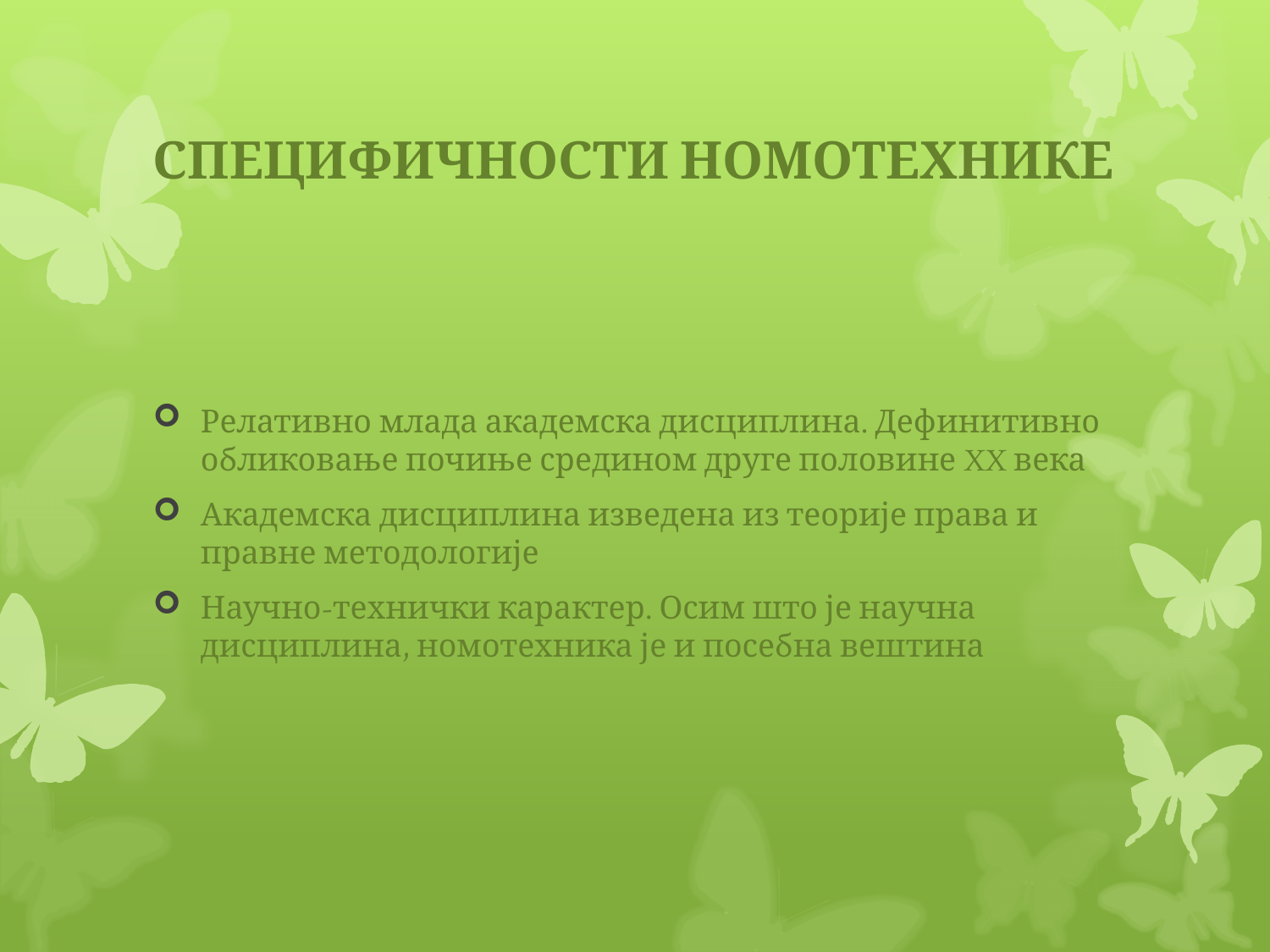

# СПЕЦИФИЧНОСТИ НОМОТЕХНИКЕ
Релативно млада академска дисциплина. Дефинитивно обликовање почиње средином друге половине XX века
Академска дисциплина изведена из теорије права и правне методологије
Научно-технички карактер. Осим што је научна дисциплина, номотехника је и посебна вештина